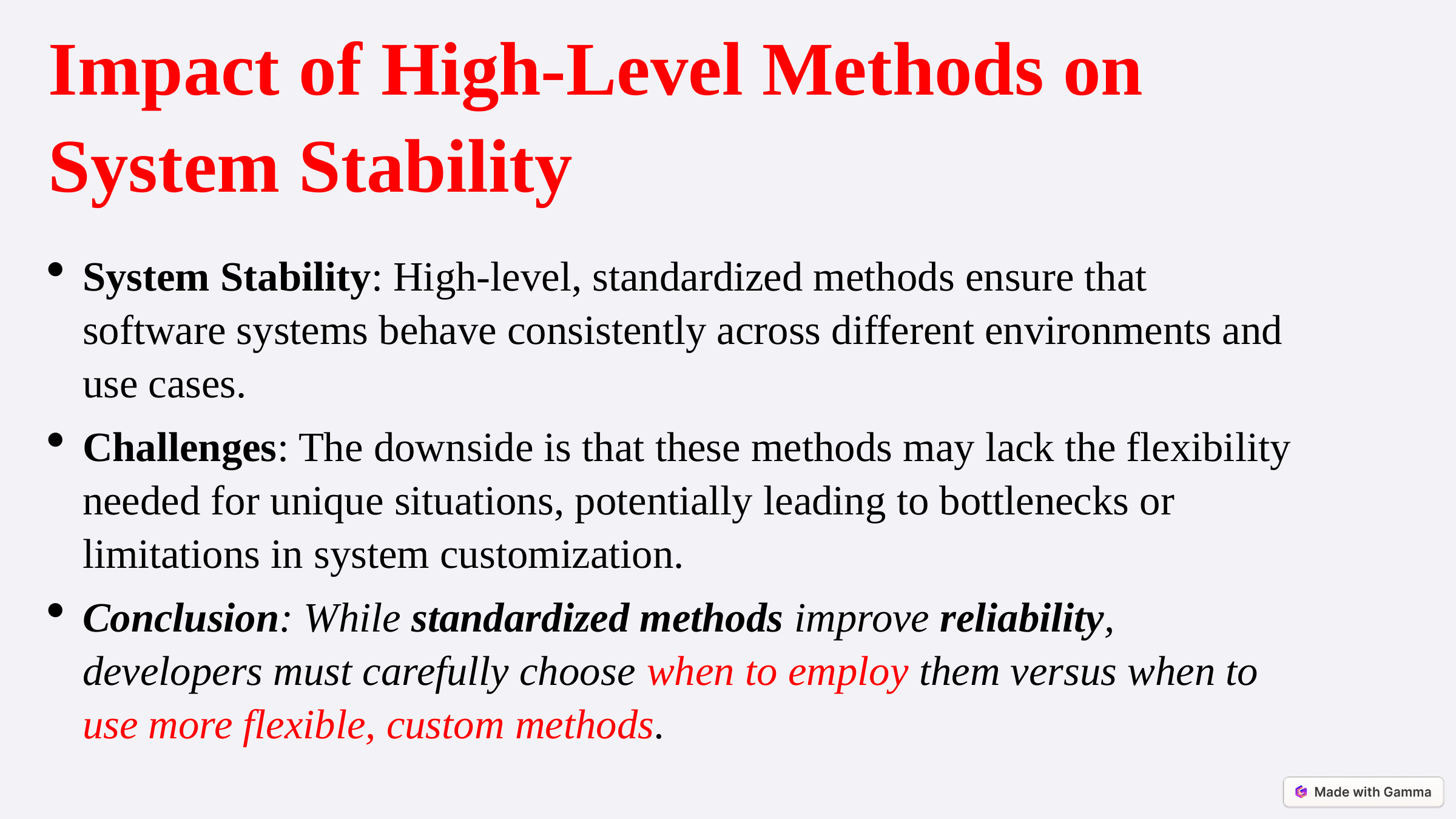

Impact of High-Level Methods on System Stability
System Stability: High-level, standardized methods ensure that software systems behave consistently across different environments and use cases.
Challenges: The downside is that these methods may lack the flexibility needed for unique situations, potentially leading to bottlenecks or limitations in system customization.
Conclusion: While standardized methods improve reliability, developers must carefully choose when to employ them versus when to use more flexible, custom methods.